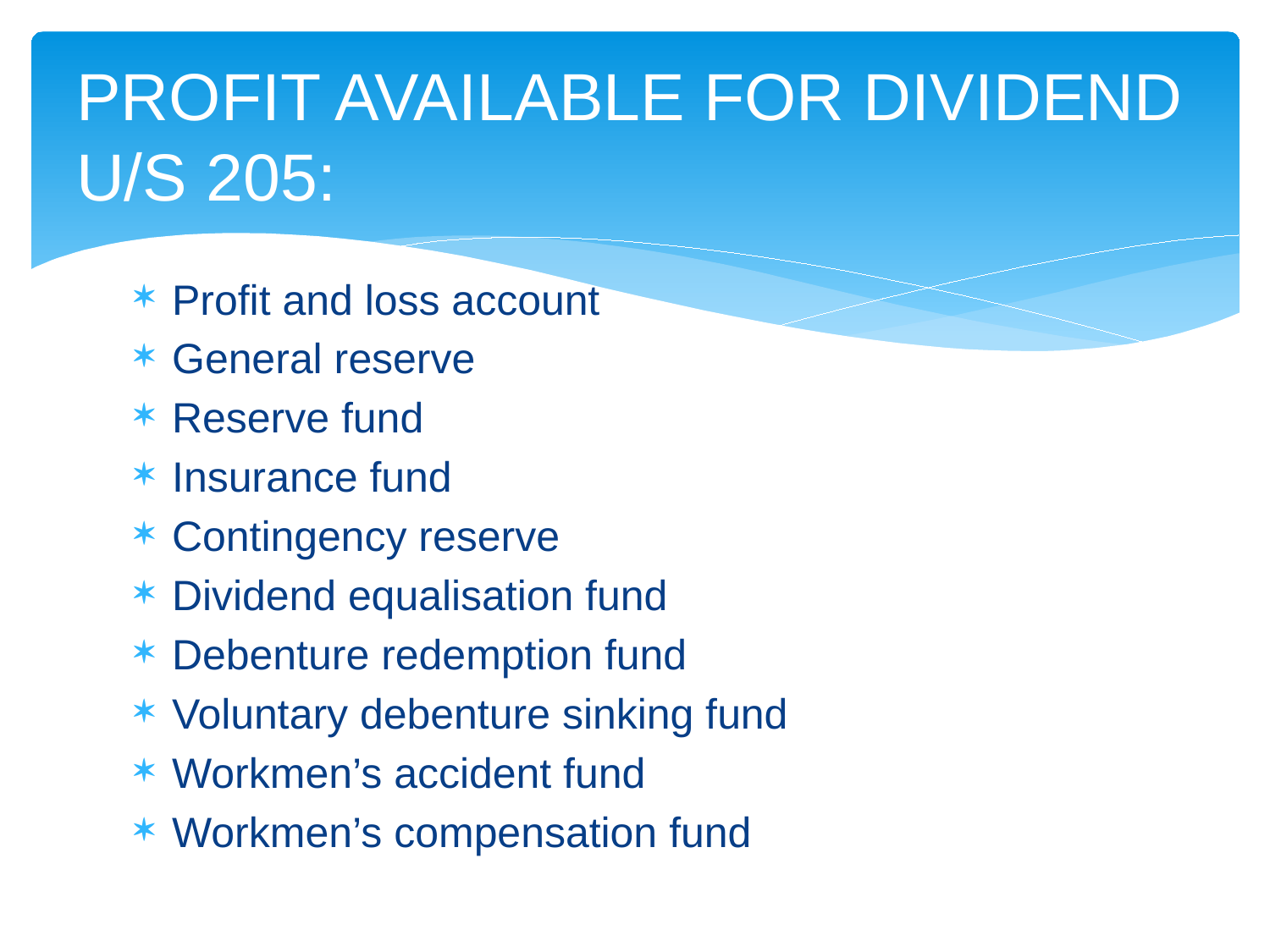

# PROFIT AVAILABLE FOR DIVIDEND U/S 205:
Profit and loss account
General reserve
Reserve fund
Insurance fund
Contingency reserve
Dividend equalisation fund
Debenture redemption fund
Voluntary debenture sinking fund
Workmen’s accident fund
Workmen’s compensation fund